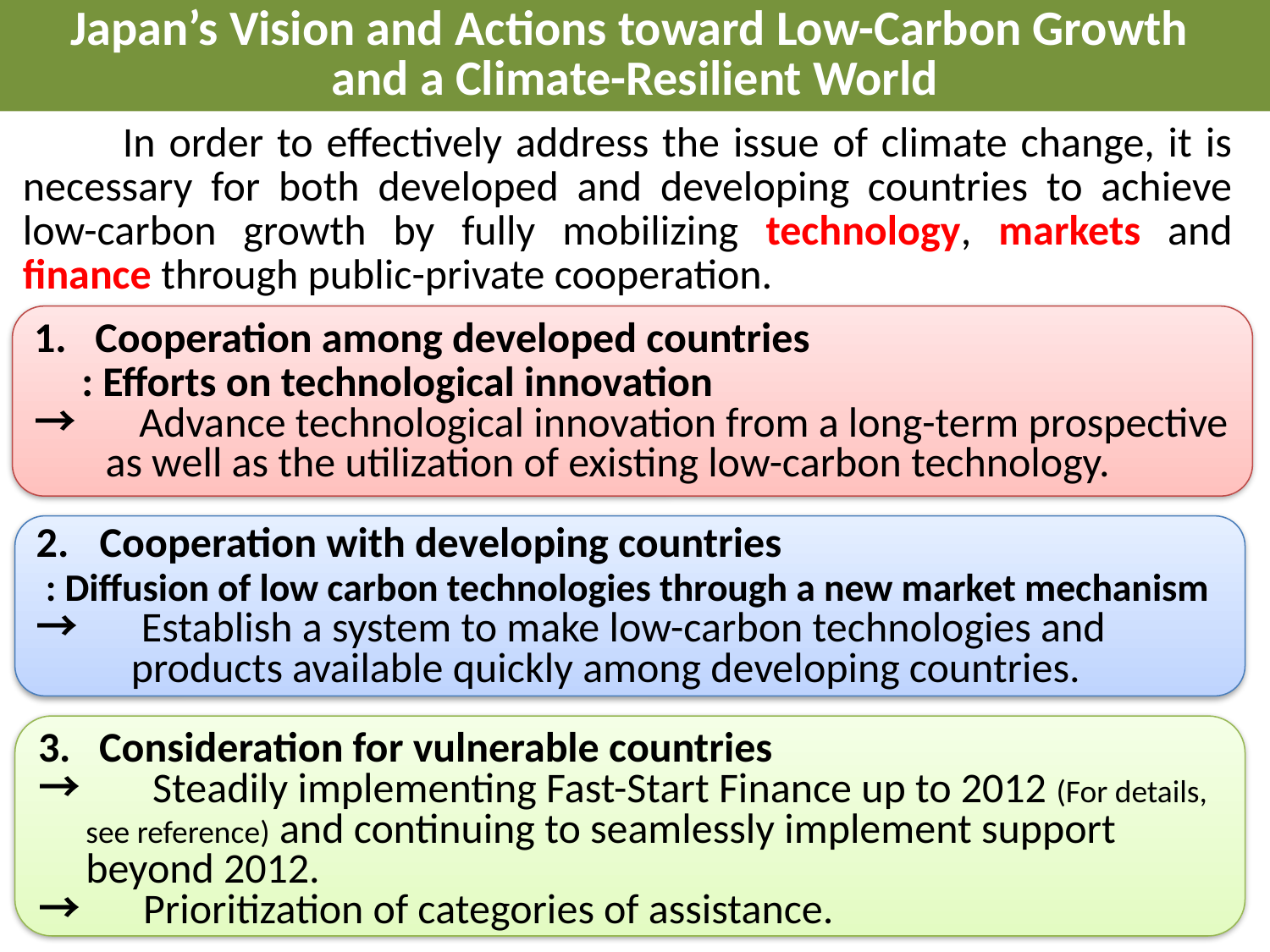

Japan’s Vision and Actions toward Low-Carbon Growth
and a Climate-Resilient World
　    In order to effectively address the issue of climate change, it is necessary for both developed and developing countries to achieve low-carbon growth by fully mobilizing technology, markets and finance through public-private cooperation.
1.   Cooperation among developed countries
     : Efforts on technological innovation
→　Advance technological innovation from a long-term prospective as well as the utilization of existing low-carbon technology.
Cooperation with developing countries
 : Diffusion of low carbon technologies through a new market mechanism
→　Establish a system to make low-carbon technologies and
　　products available quickly among developing countries.
3.   Consideration for vulnerable countries
→　 Steadily implementing Fast-Start Finance up to 2012 (For details, see reference) and continuing to seamlessly implement support beyond 2012.
→　Prioritization of categories of assistance.
2